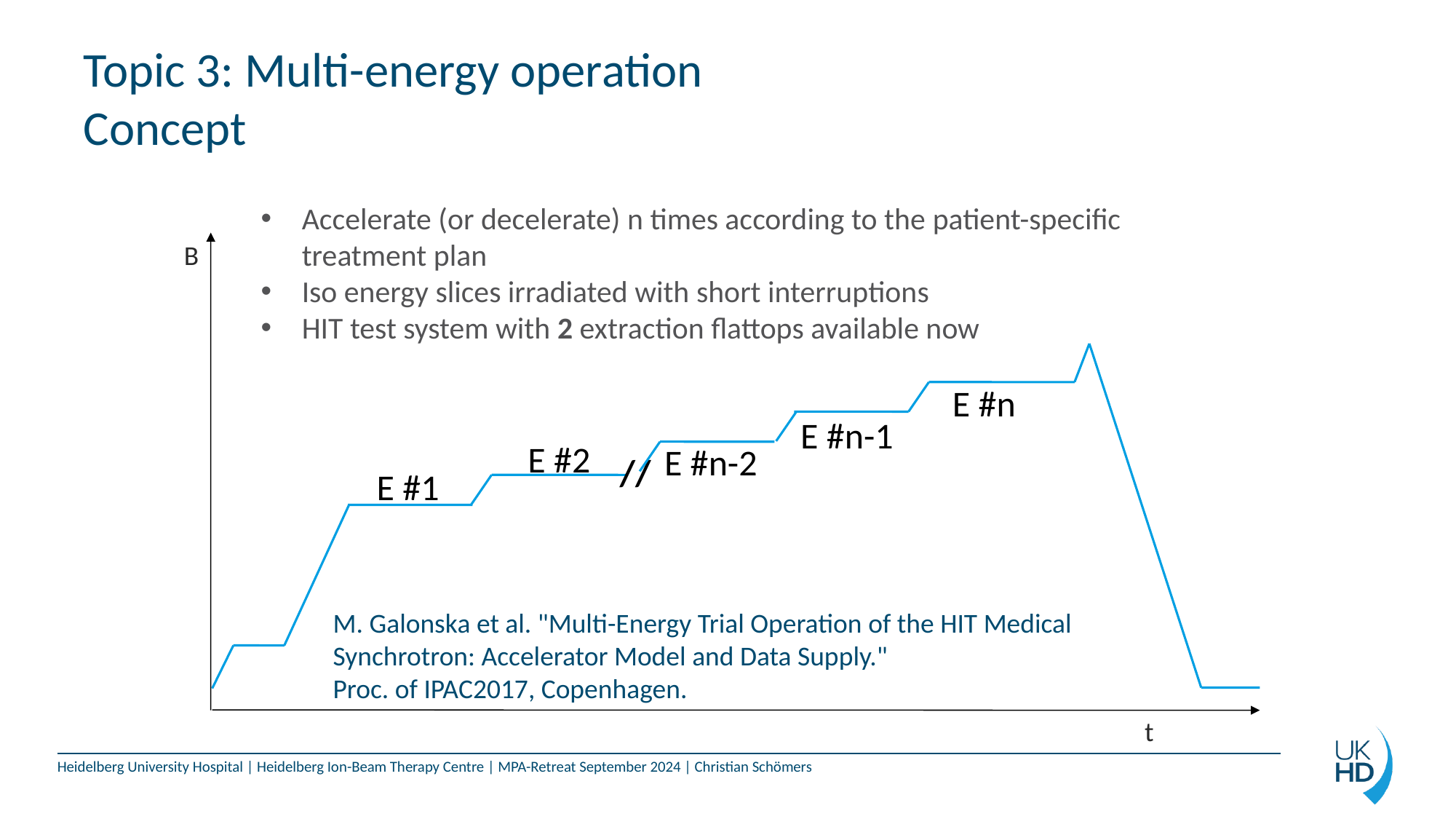

# Topic 3: Multi-energy operation Concept
Accelerate (or decelerate) n times according to the patient-specific treatment plan
Iso energy slices irradiated with short interruptions
HIT test system with 2 extraction flattops available now
B

E #n

E #n-1

E #2
E #n-2

//
E #1

M. Galonska et al. "Multi-Energy Trial Operation of the HIT Medical Synchrotron: Accelerator Model and Data Supply."
Proc. of IPAC2017, Copenhagen.

t